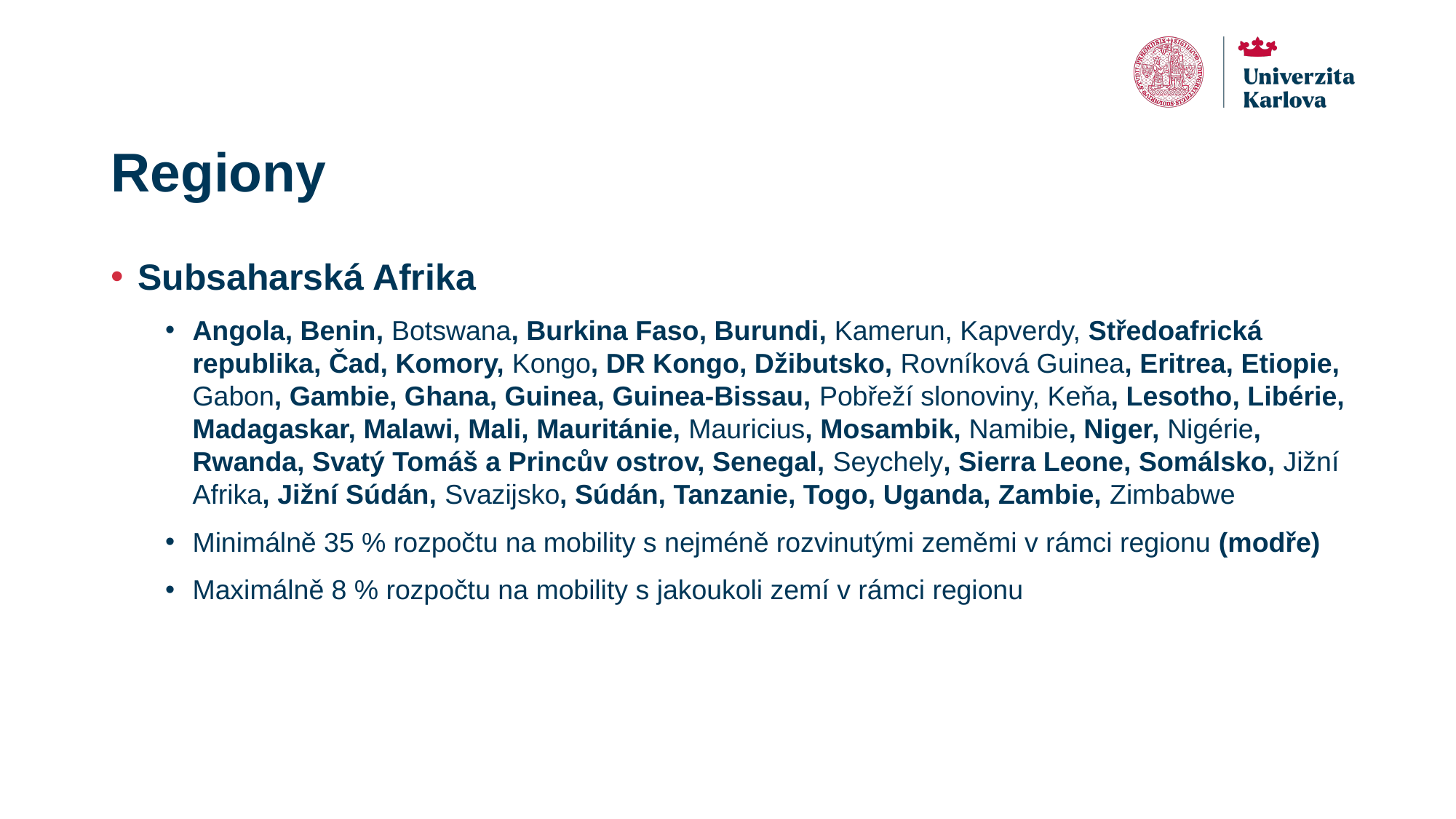

# Regiony
Subsaharská Afrika
Angola, Benin, Botswana, Burkina Faso, Burundi, Kamerun, Kapverdy, Středoafrická republika, Čad, Komory, Kongo, DR Kongo, Džibutsko, Rovníková Guinea, Eritrea, Etiopie, Gabon, Gambie, Ghana, Guinea, Guinea-Bissau, Pobřeží slonoviny, Keňa, Lesotho, Libérie, Madagaskar, Malawi, Mali, Mauritánie, Mauricius, Mosambik, Namibie, Niger, Nigérie, Rwanda, Svatý Tomáš a Princův ostrov, Senegal, Seychely, Sierra Leone, Somálsko, Jižní Afrika, Jižní Súdán, Svazijsko, Súdán, Tanzanie, Togo, Uganda, Zambie, Zimbabwe
Minimálně 35 % rozpočtu na mobility s nejméně rozvinutými zeměmi v rámci regionu (modře)
Maximálně 8 % rozpočtu na mobility s jakoukoli zemí v rámci regionu